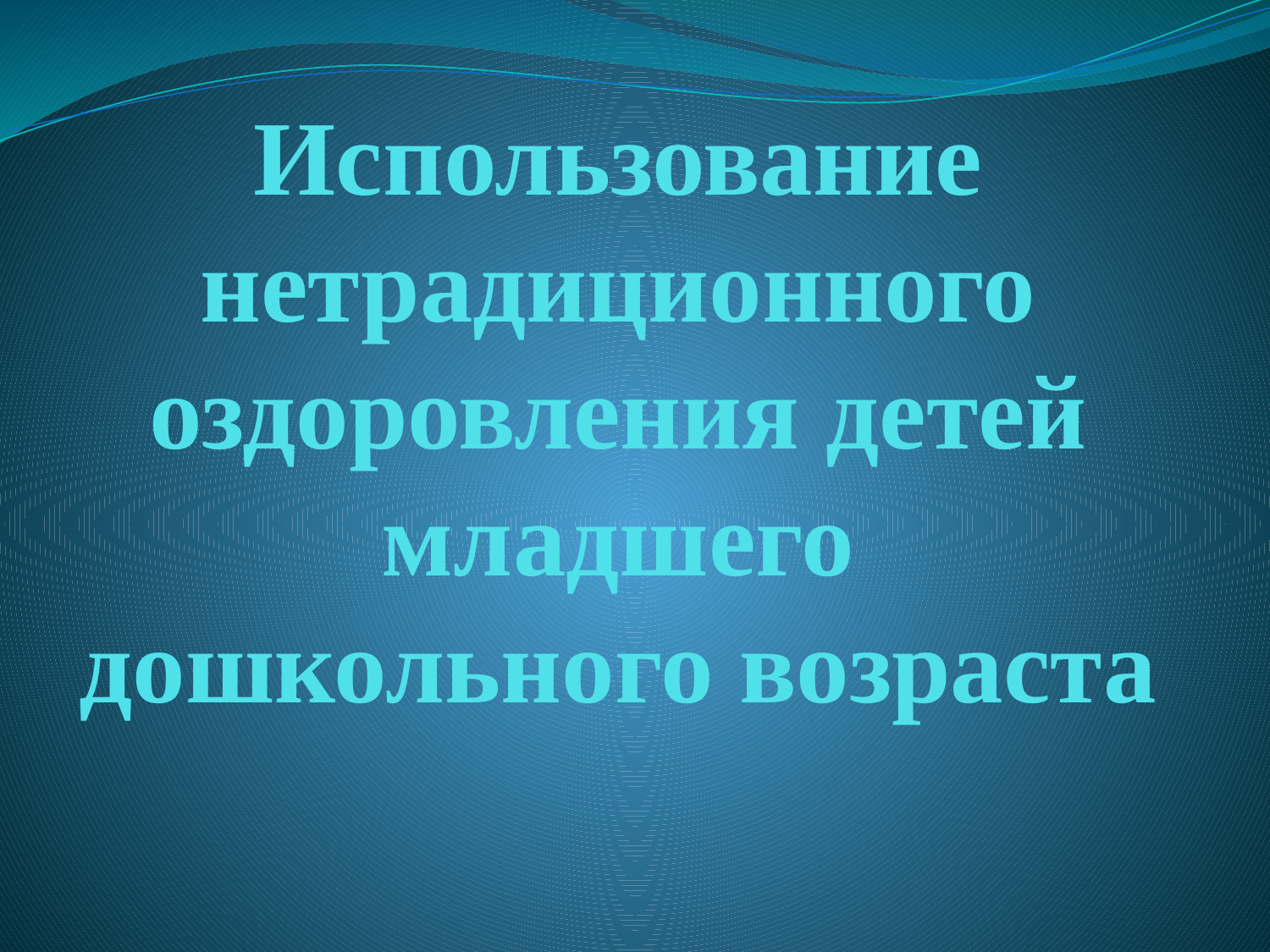

# Использование нетрадиционного оздоровления детей младшего дошкольного возраста